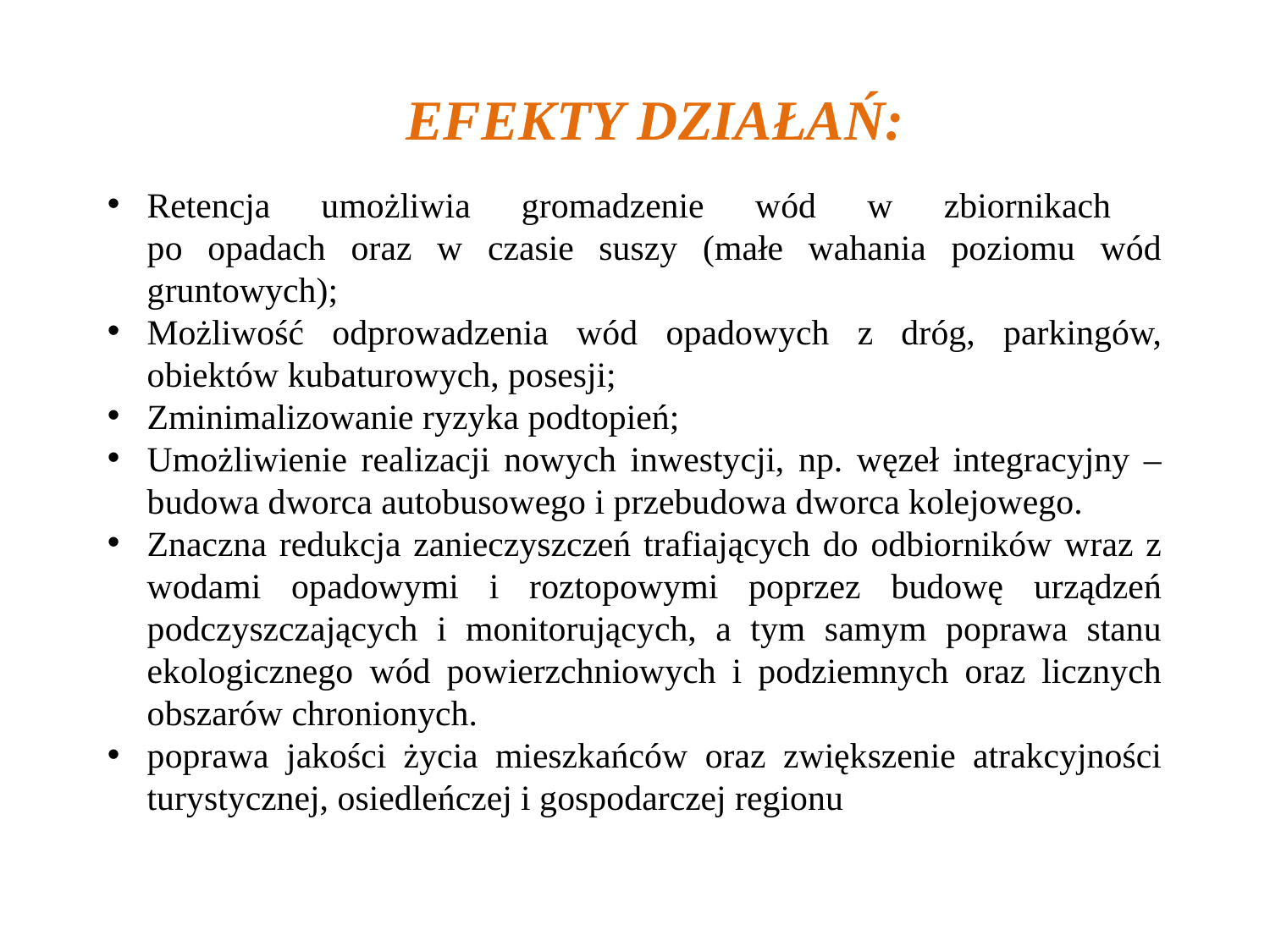

# EFEKTY DZIAŁAŃ:
Retencja umożliwia gromadzenie wód w zbiornikach
po opadach oraz w czasie suszy (małe wahania poziomu wód gruntowych);
Możliwość odprowadzenia wód opadowych z dróg, parkingów, obiektów kubaturowych, posesji;
Zminimalizowanie ryzyka podtopień;
Umożliwienie realizacji nowych inwestycji, np. węzeł integracyjny – budowa dworca autobusowego i przebudowa dworca kolejowego.
Znaczna redukcja zanieczyszczeń trafiających do odbiorników wraz z wodami opadowymi i roztopowymi poprzez budowę urządzeń podczyszczających i monitorujących, a tym samym poprawa stanu ekologicznego wód powierzchniowych i podziemnych oraz licznych obszarów chronionych.
poprawa jakości życia mieszkańców oraz zwiększenie atrakcyjności turystycznej, osiedleńczej i gospodarczej regionu